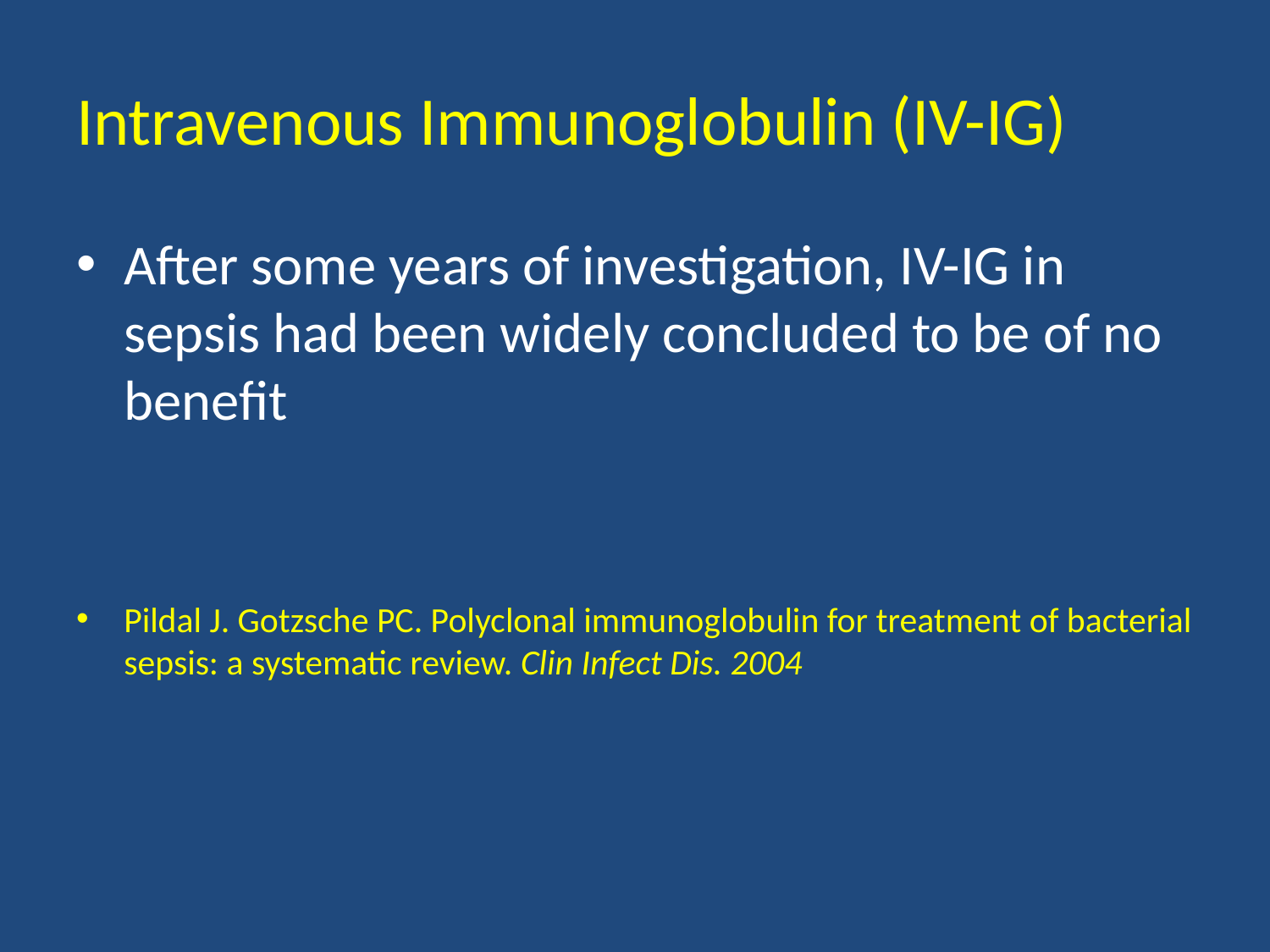

# Intravenous Immunoglobulin (IV-IG)
After some years of investigation, IV-IG in sepsis had been widely concluded to be of no benefit

Pildal J. Gotzsche PC. Polyclonal immunoglobulin for treatment of bacterial sepsis: a systematic review. Clin Infect Dis. 2004